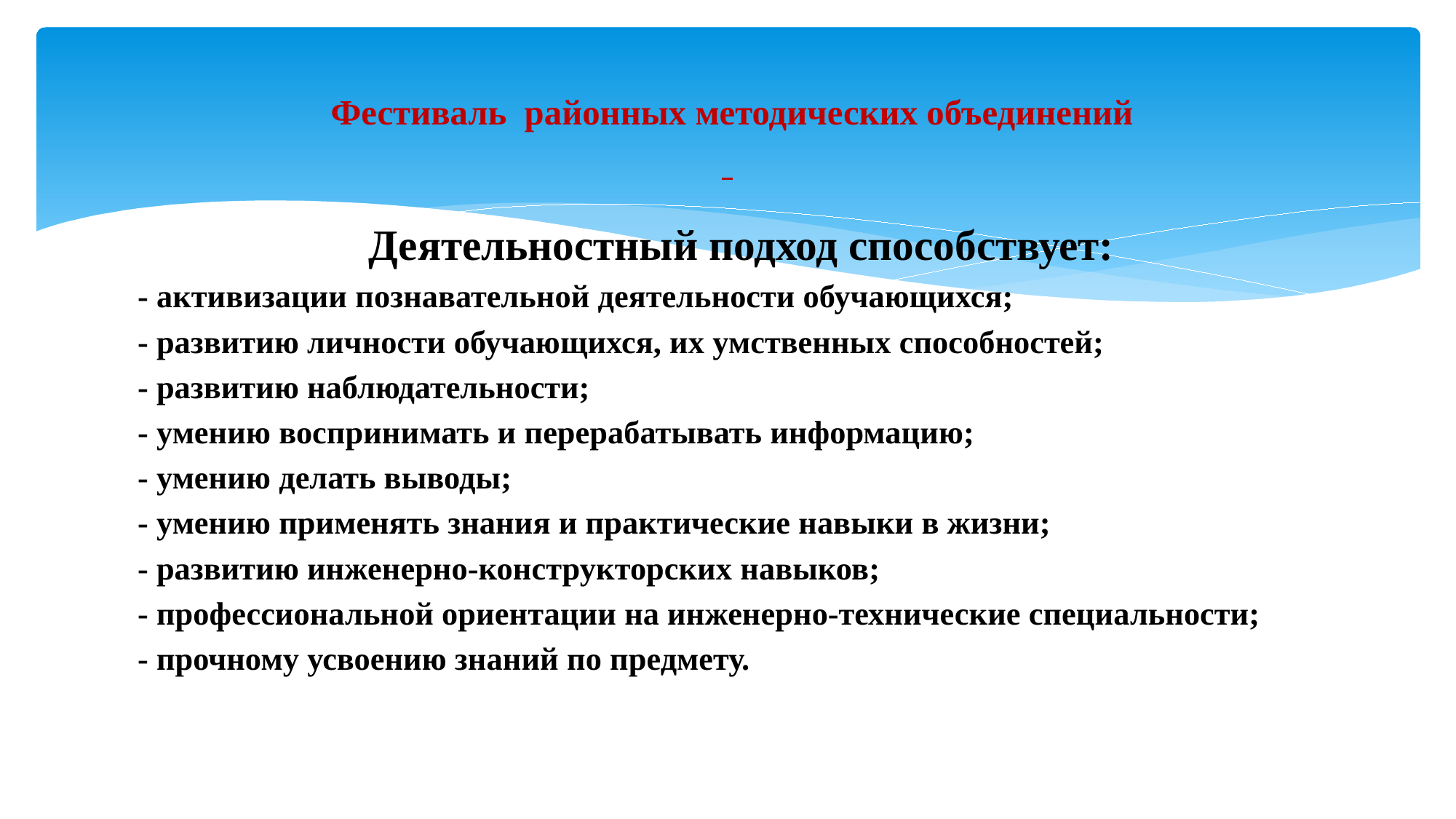

# Фестиваль  районных методических объединений
   Деятельностный подход способствует:
       - активизации познавательной деятельности обучающихся;
       - развитию личности обучающихся, их умственных способностей;
       - развитию наблюдательности;
       - умению воспринимать и перерабатывать информацию;
       - умению делать выводы;
       - умению применять знания и практические навыки в жизни;
       - развитию инженерно-конструкторских навыков;
       - профессиональной ориентации на инженерно-технические специальности;
       - прочному усвоению знаний по предмету.